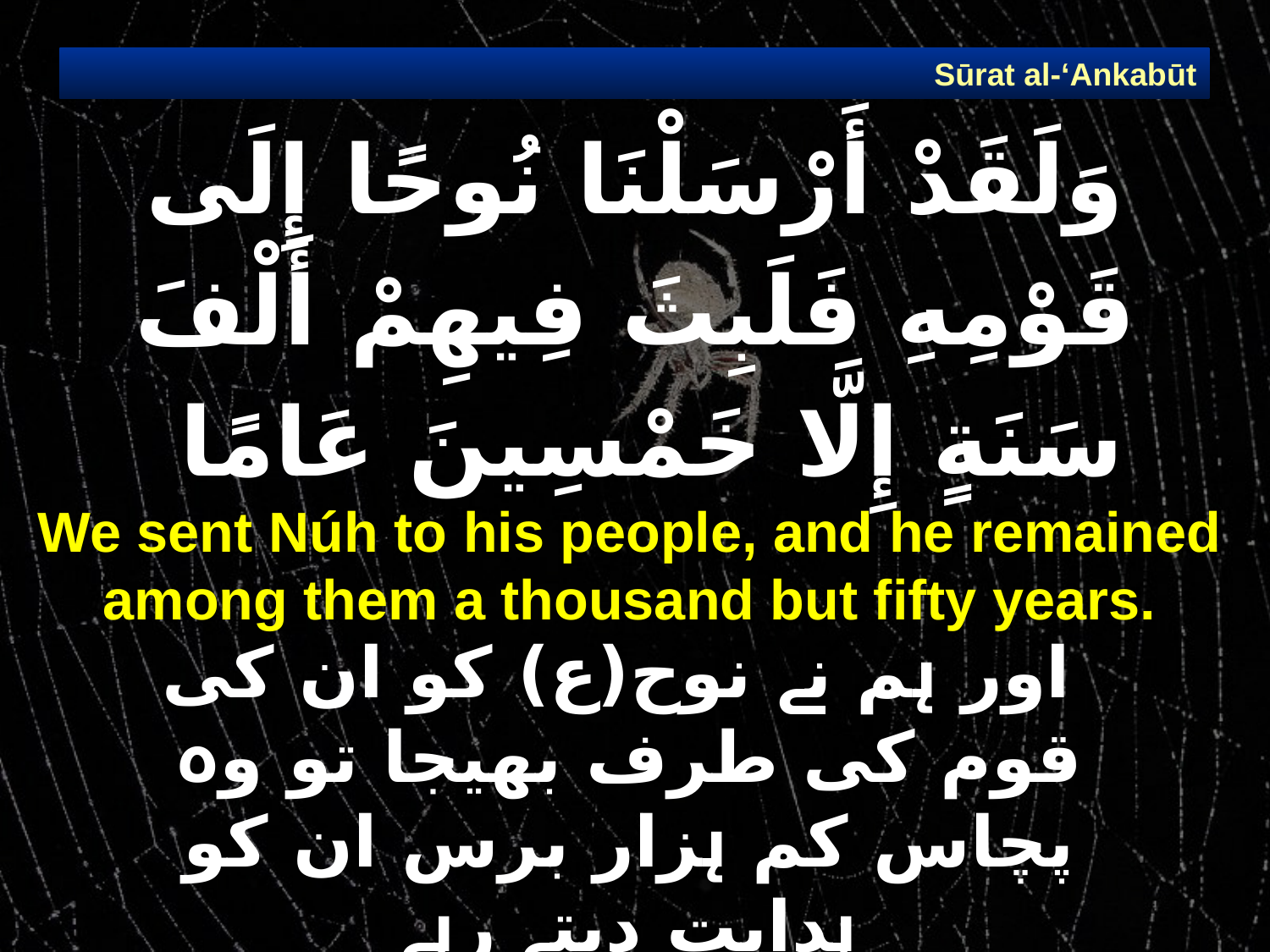

Sūrat al-‘Ankabūt
# وَلَقَدْ أَرْسَلْنَا نُوحًا إِلَى قَوْمِهِ فَلَبِثَ فِيهِمْ أَلْفَ سَنَةٍ إِلَّا خَمْسِينَ عَامًا
We sent Núh to his people, and he remained among them a thousand but fifty years.
 اور ہم نے نوح(ع) کو ان کی قوم کی طرف بھیجا تو وہ پچاس کم ہزار برس ان کو ہدایت دیتے رہے